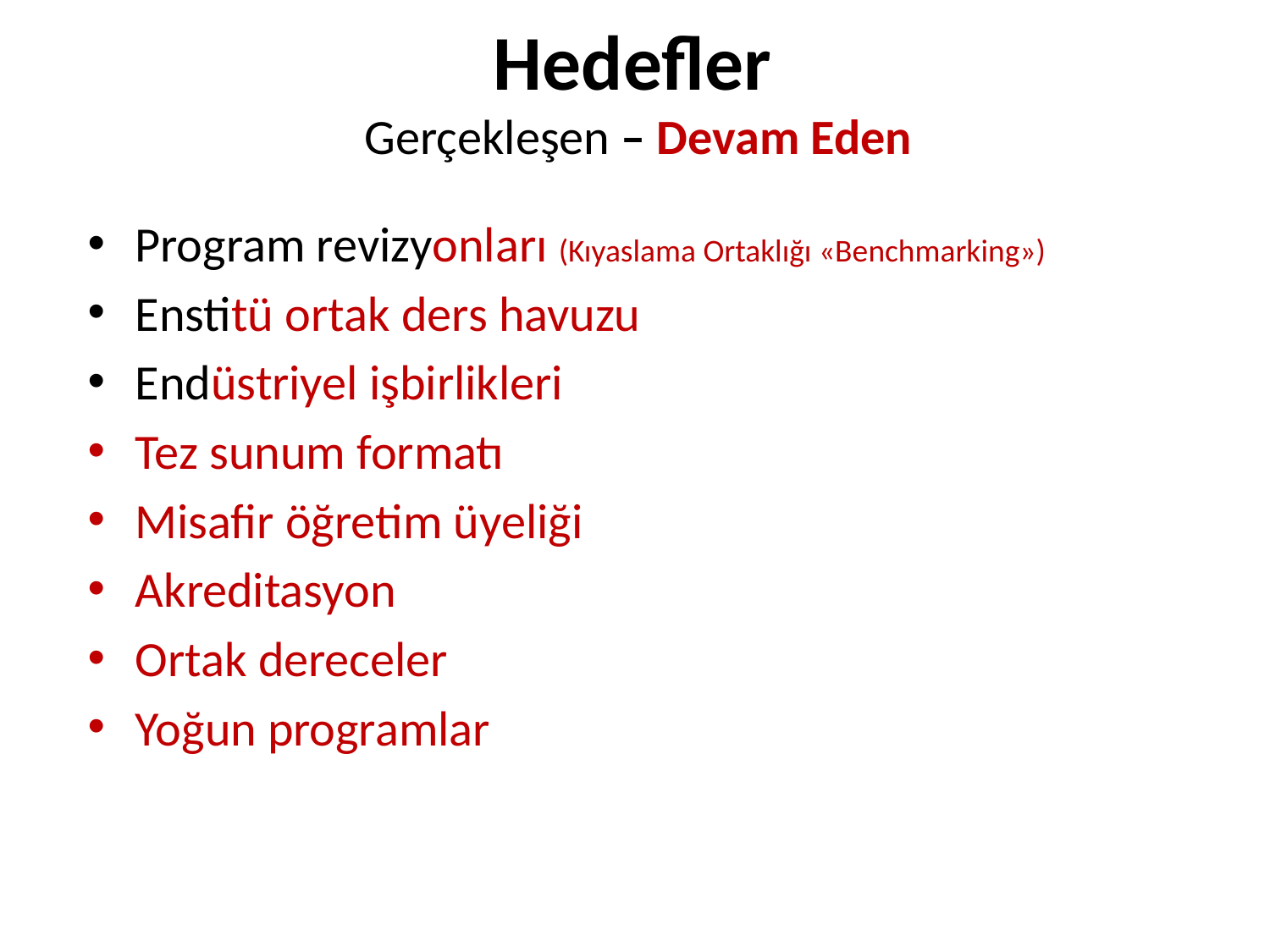

Hedefler
Gerçekleşen – Devam Eden
Program revizyonları (Kıyaslama Ortaklığı «Benchmarking»)
Enstitü ortak ders havuzu
Endüstriyel işbirlikleri
Tez sunum formatı
Misafir öğretim üyeliği
Akreditasyon
Ortak dereceler
Yoğun programlar